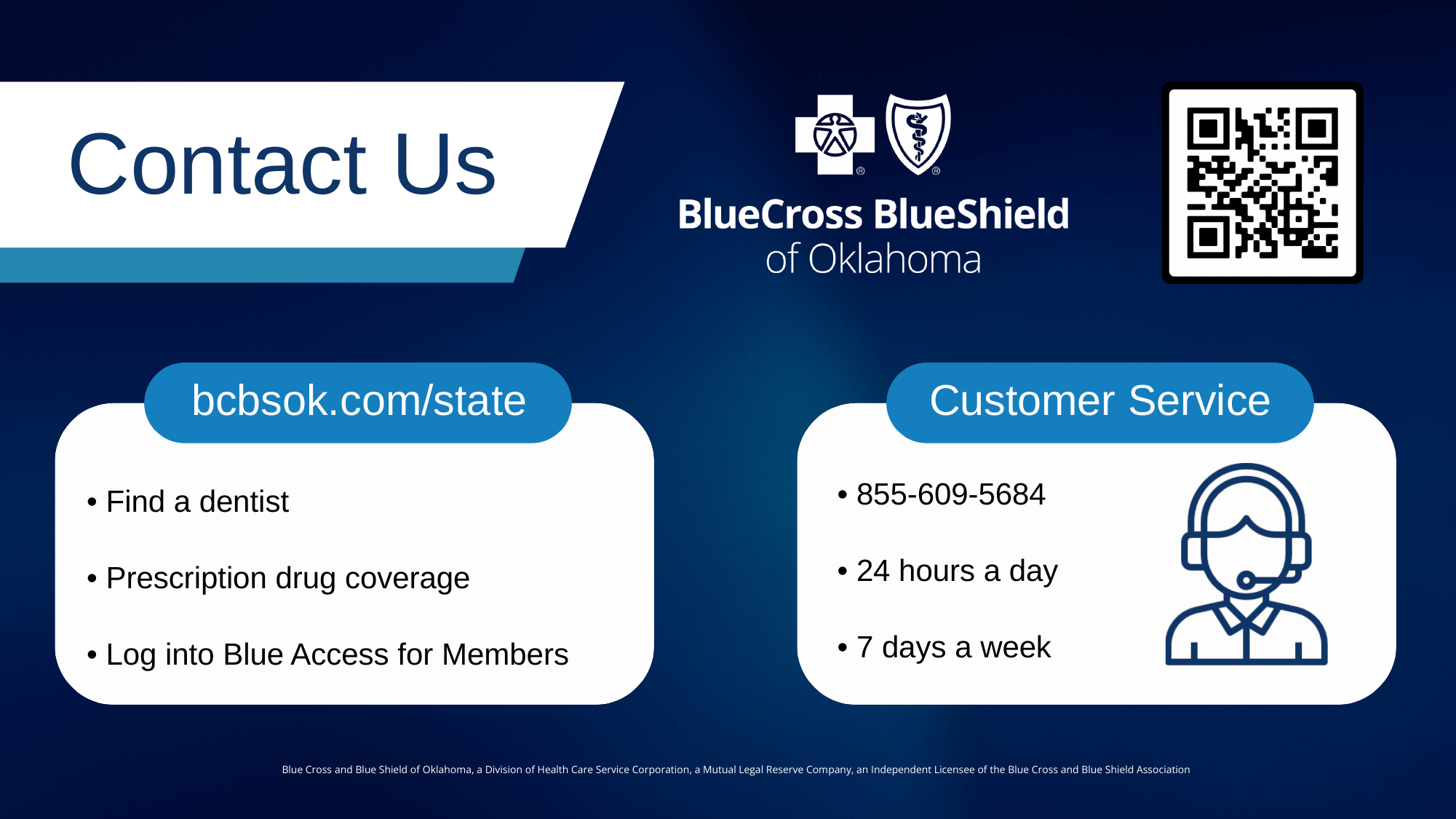

Contact Us

bcbsok.com/state
Customer Service
• 855-609-5684
• 24 hours a day
• 7 days a week
• Find a dentist
• Prescription drug coverage
• Log into Blue Access for Members

Blue Cross and Blue Shield of Oklahoma, a Division of Health Care Service Corporation, a Mutual Legal Reserve Company, an Independent Licensee of the Blue Cross and Blue Shield Association